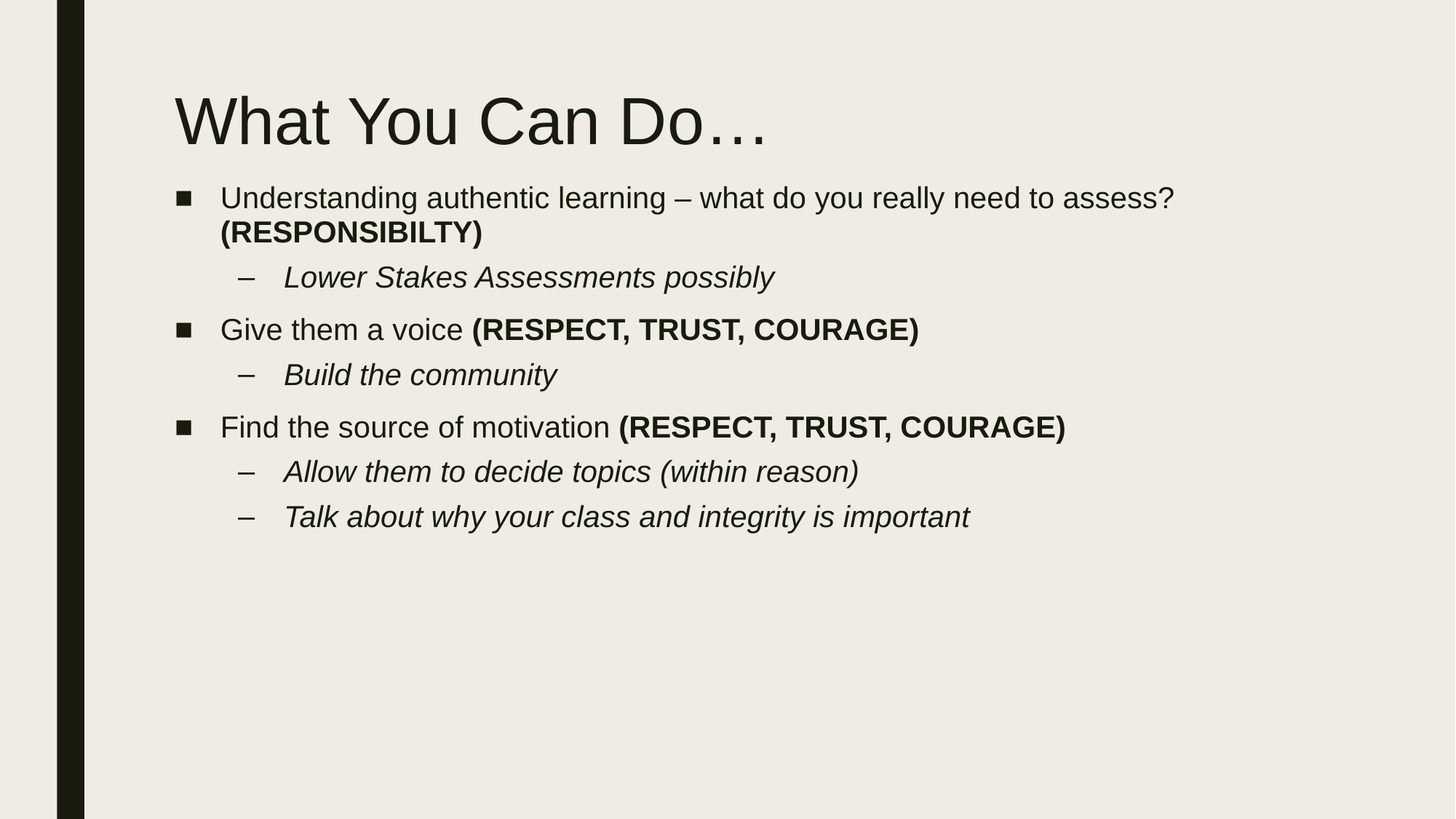

# What You Can Do…
Understanding authentic learning – what do you really need to assess? (RESPONSIBILTY)
Lower Stakes Assessments possibly
Give them a voice (RESPECT, TRUST, COURAGE)
Build the community
Find the source of motivation (RESPECT, TRUST, COURAGE)
Allow them to decide topics (within reason)
Talk about why your class and integrity is important